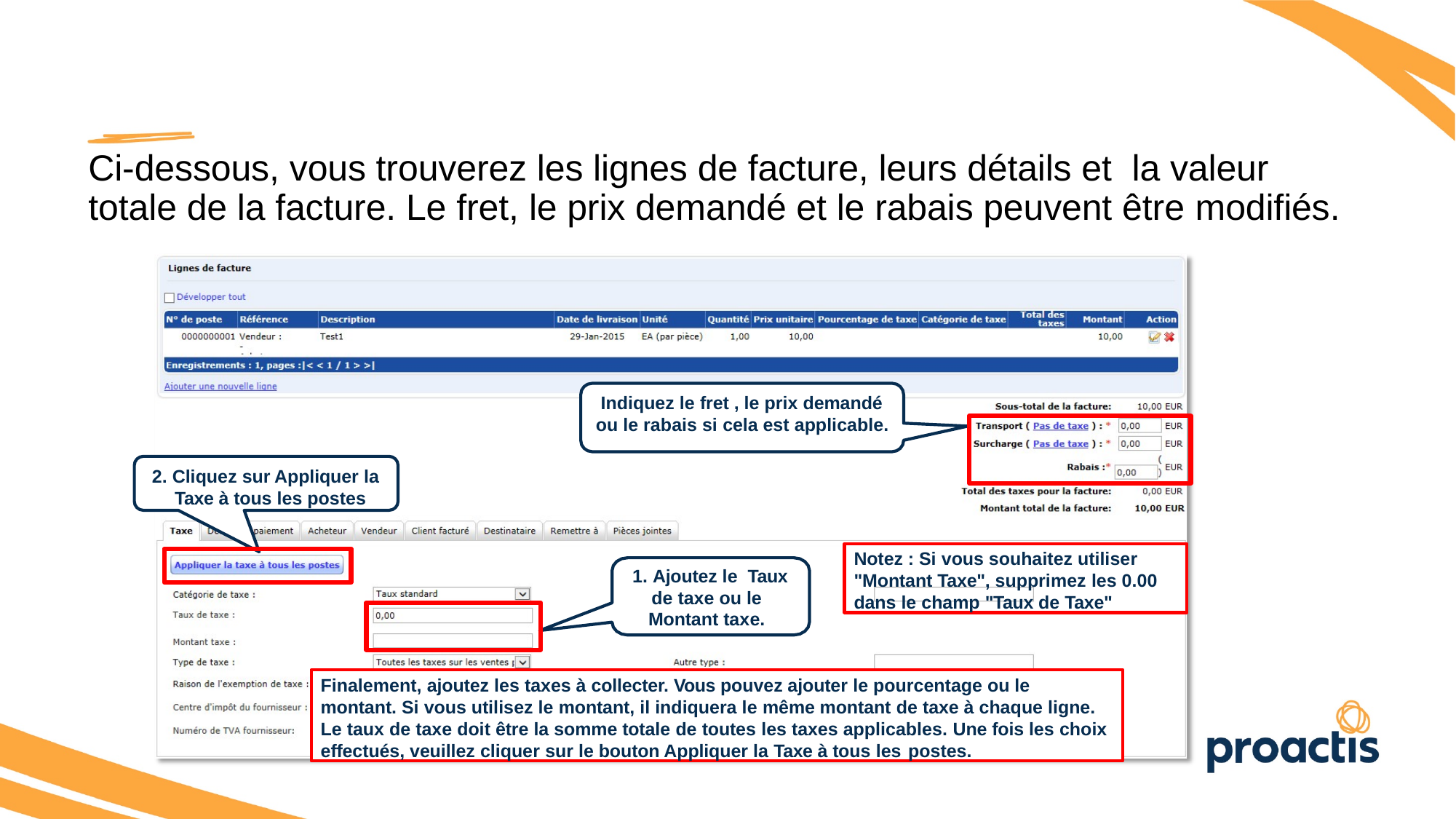

Ci-dessous, vous trouverez les lignes de facture, leurs détails et  la valeur totale de la facture. Le fret, le prix demandé et le rabais peuvent être modifiés.

Indiquez le fret , le prix demandé  ou le rabais si cela est applicable.

2. Cliquez sur Appliquer la  Taxe à tous les postes

Notez : Si vous souhaitez utiliser  "Montant Taxe", supprimez les 0.00  dans le champ "Taux de Taxe"

1. Ajoutez le  Taux de taxe ou le Montant taxe.

Finalement, ajoutez les taxes à collecter. Vous pouvez ajouter le pourcentage ou le  montant. Si vous utilisez le montant, il indiquera le même montant de taxe à chaque ligne.  Le taux de taxe doit être la somme totale de toutes les taxes applicables. Une fois les choix  effectués, veuillez cliquer sur le bouton Appliquer la Taxe à tous les postes.